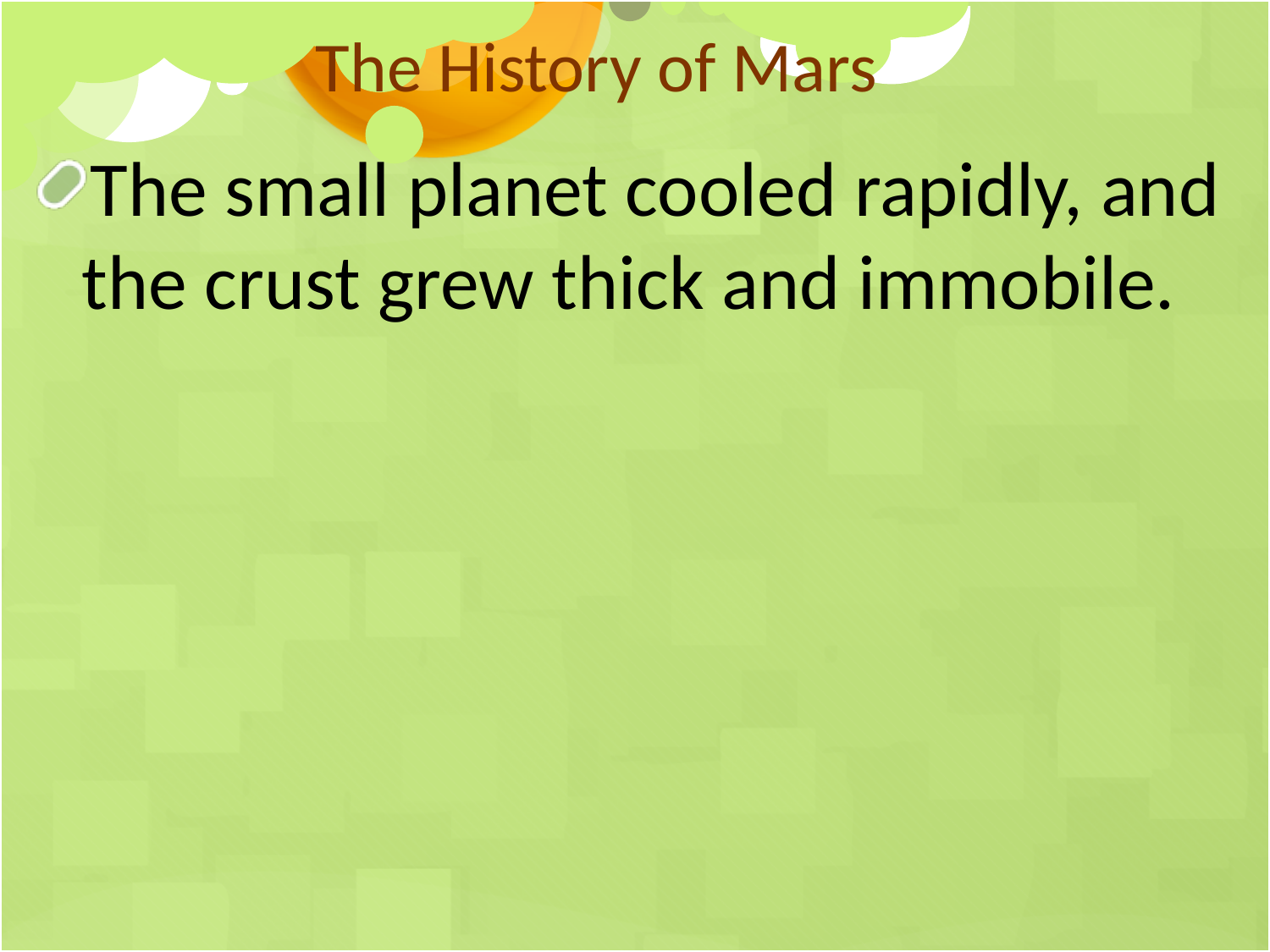

The History of Mars
The small planet cooled rapidly, and the crust grew thick and immobile.